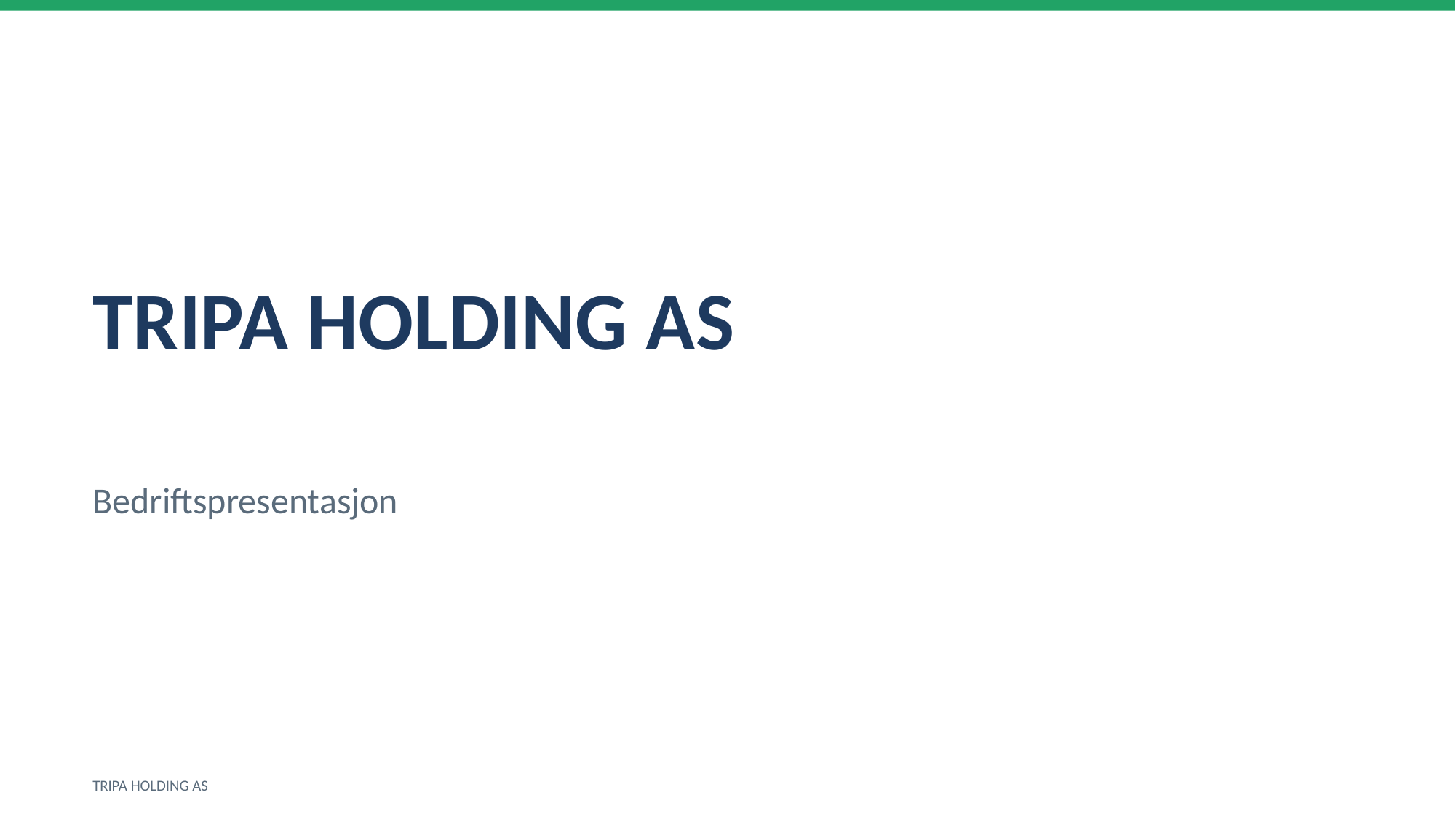

TRIPA HOLDING AS
Bedriftspresentasjon
TRIPA HOLDING AS